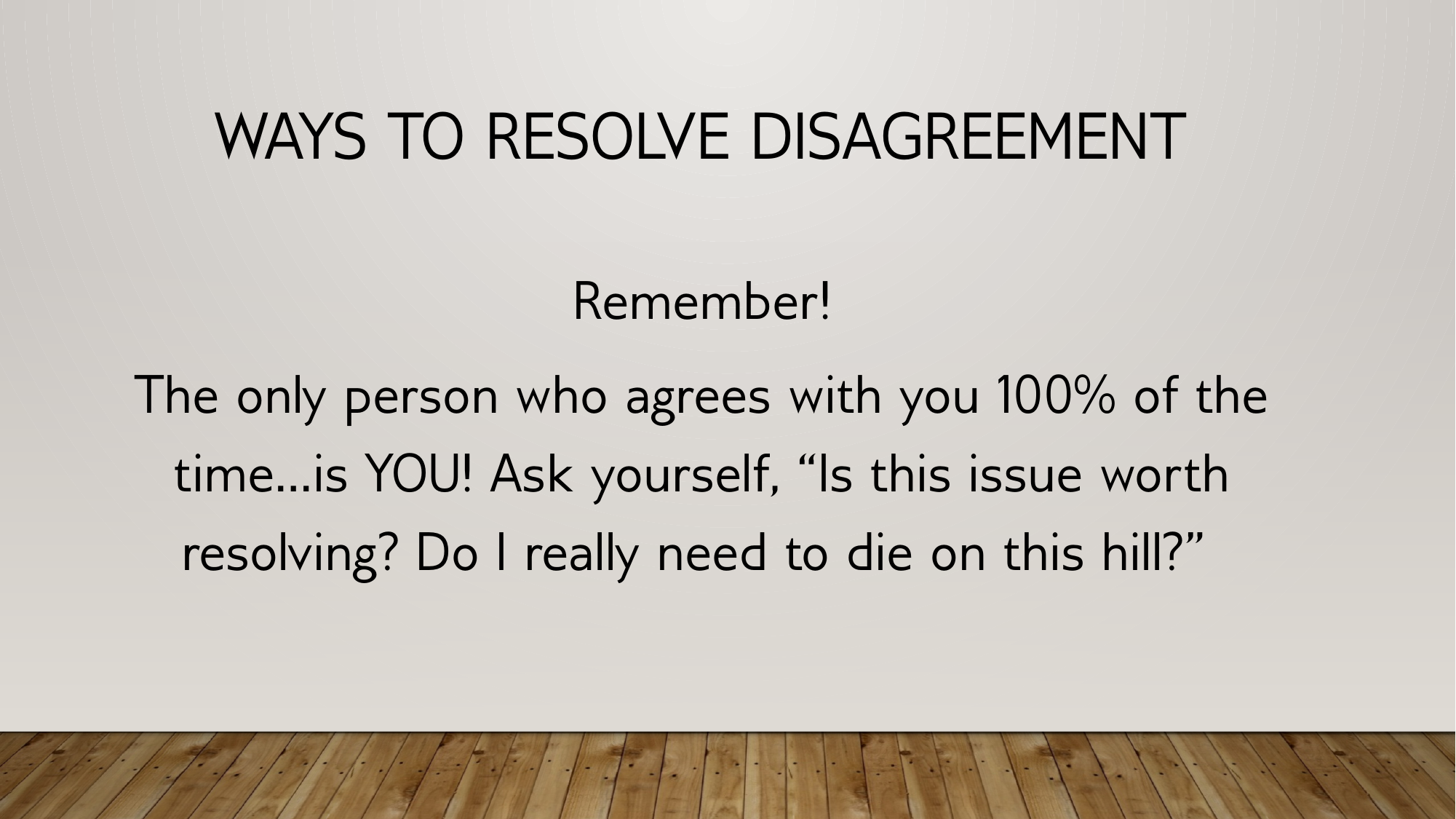

# WAYS TO RESOLVE DISAGREEMENT
Remember!
The only person who agrees with you 100% of the time…is YOU! Ask yourself, “Is this issue worth resolving? Do I really need to die on this hill?”